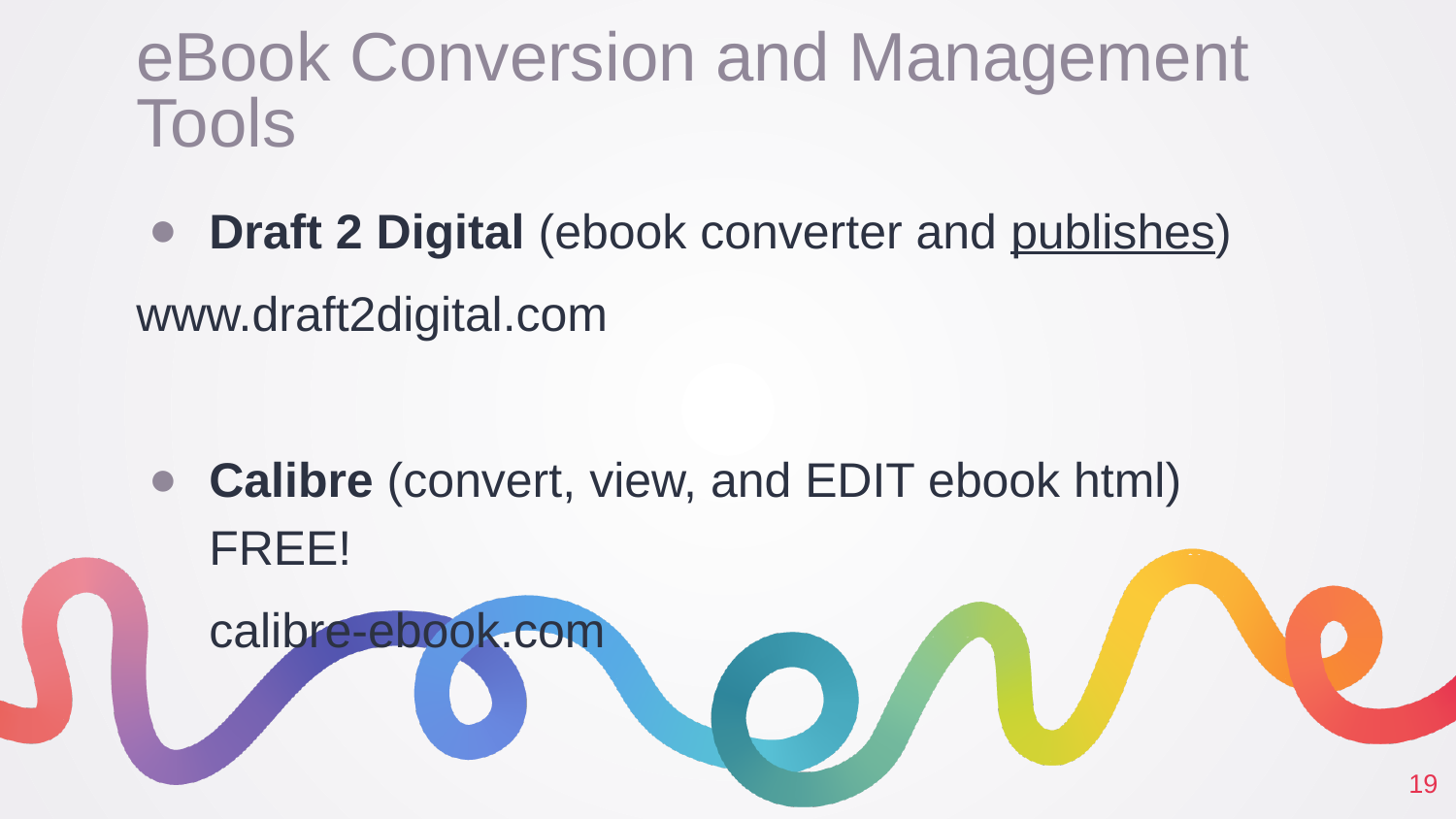

# eBook Conversion and Management Tools
Draft 2 Digital (ebook converter and publishes)
www.draft2digital.com

Calibre (convert, view, and EDIT ebook html) FREE!
calibre-ebook.com
19